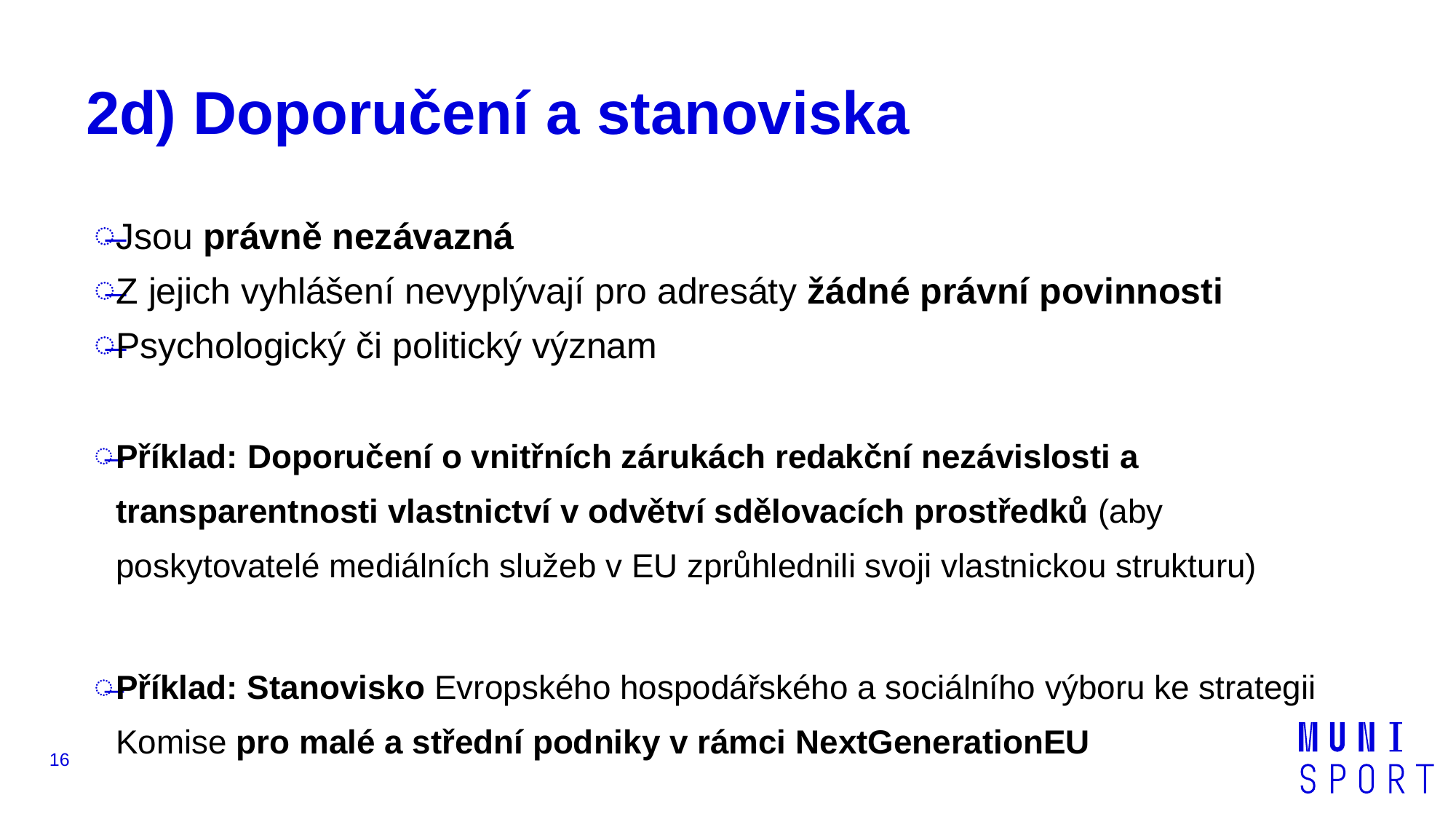

# 2d) Doporučení a stanoviska
Jsou právně nezávazná
Z jejich vyhlášení nevyplývají pro adresáty žádné právní povinnosti
Psychologický či politický význam

Příklad: Doporučení o vnitřních zárukách redakční nezávislosti a transparentnosti vlastnictví v odvětví sdělovacích prostředků (aby poskytovatelé mediálních služeb v EU zprůhlednili svoji vlastnickou strukturu)

Příklad: Stanovisko Evropského hospodářského a sociálního výboru ke strategii Komise pro malé a střední podniky v rámci NextGenerationEU
16